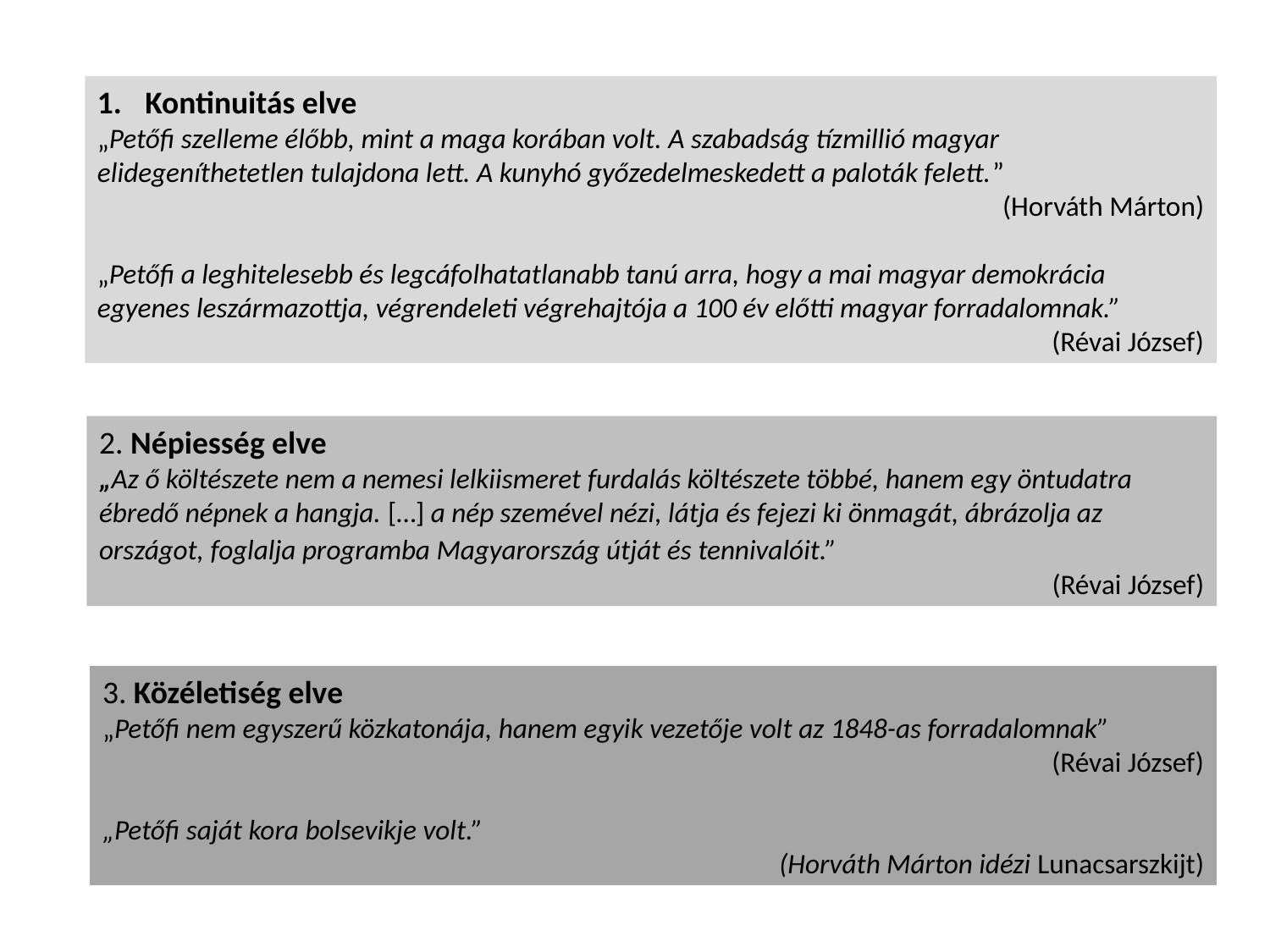

Kontinuitás elve
„Petőfi szelleme élőbb, mint a maga korában volt. A szabadság tízmillió magyar elidegeníthetetlen tulajdona lett. A kunyhó győzedelmeskedett a paloták felett.”
(Horváth Márton)

„Petőfi a leghitelesebb és legcáfolhatatlanabb tanú arra, hogy a mai magyar demokrácia egyenes leszármazottja, végrendeleti végrehajtója a 100 év előtti magyar forradalomnak.”
(Révai József)
2. Népiesség elve
„Az ő költészete nem a nemesi lelkiismeret furdalás költészete többé, hanem egy öntudatra ébredő népnek a hangja. […] a nép szemével nézi, látja és fejezi ki önmagát, ábrázolja az országot, foglalja programba Magyarország útját és tennivalóit.”
(Révai József)
3. Közéletiség elve
„Petőfi nem egyszerű közkatonája, hanem egyik vezetője volt az 1848-as forradalomnak”
(Révai József)

„Petőfi saját kora bolsevikje volt.”
(Horváth Márton idézi Lunacsarszkijt)